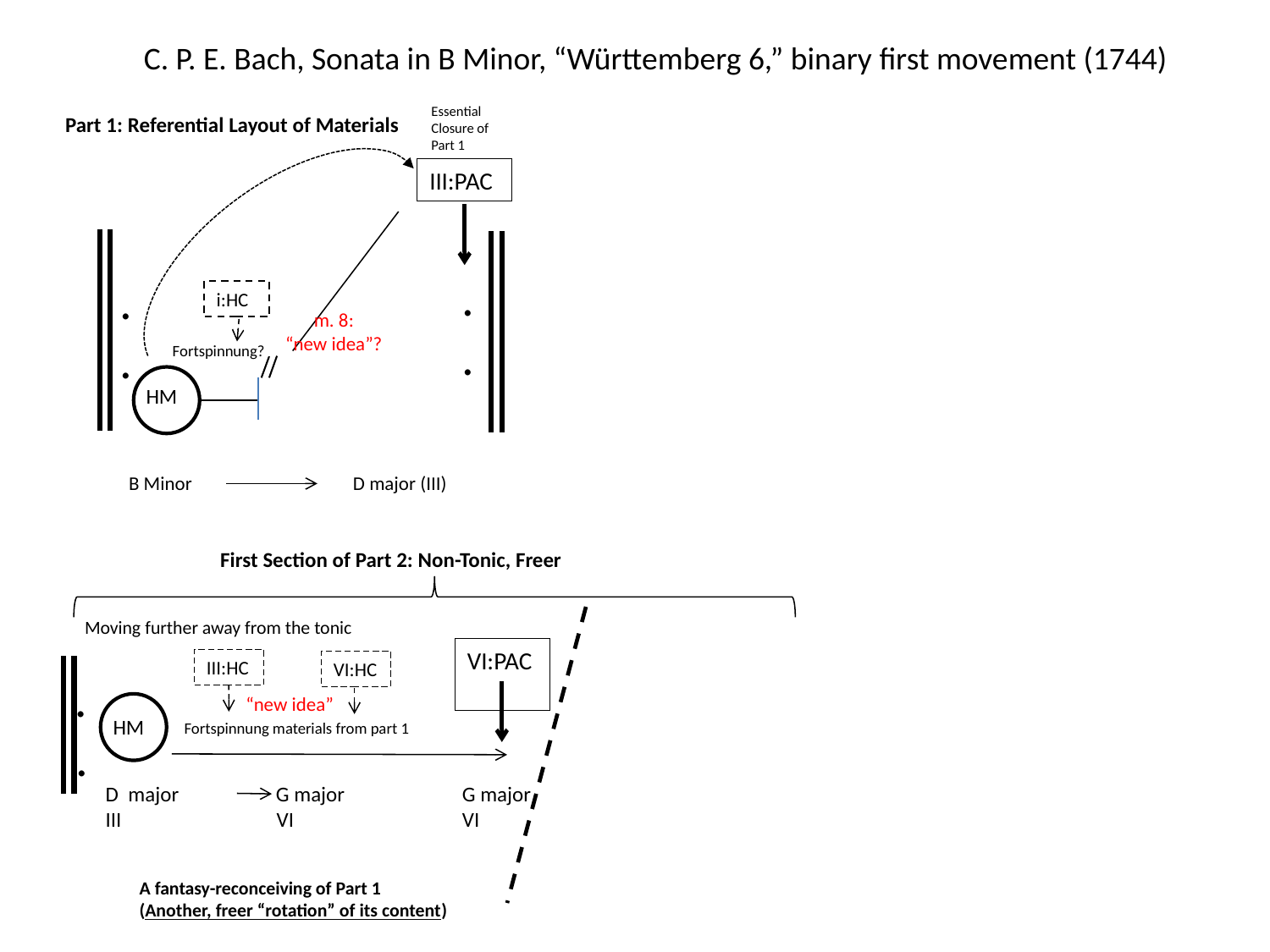

C. P. E. Bach, Sonata in B Minor, “Württemberg 6,” binary first movement (1744)
Essential Closure of Part 1
Part 1: Referential Layout of Materials
III:PAC

.
.
.
.
i:HC
m. 8:
“new idea”?

Fortspinnung?

HM
B Minor	                      D major (III)
First Section of Part 2: Non-Tonic, Freer
Moving further away from the tonic
VI:PAC
III:HC
VI:HC
.
.
“new idea”

HM
Fortspinnung materials from part 1
G major
VI
D  major                    G major
III                                VI
A fantasy-reconceiving of Part 1
(Another, freer “rotation” of its content)